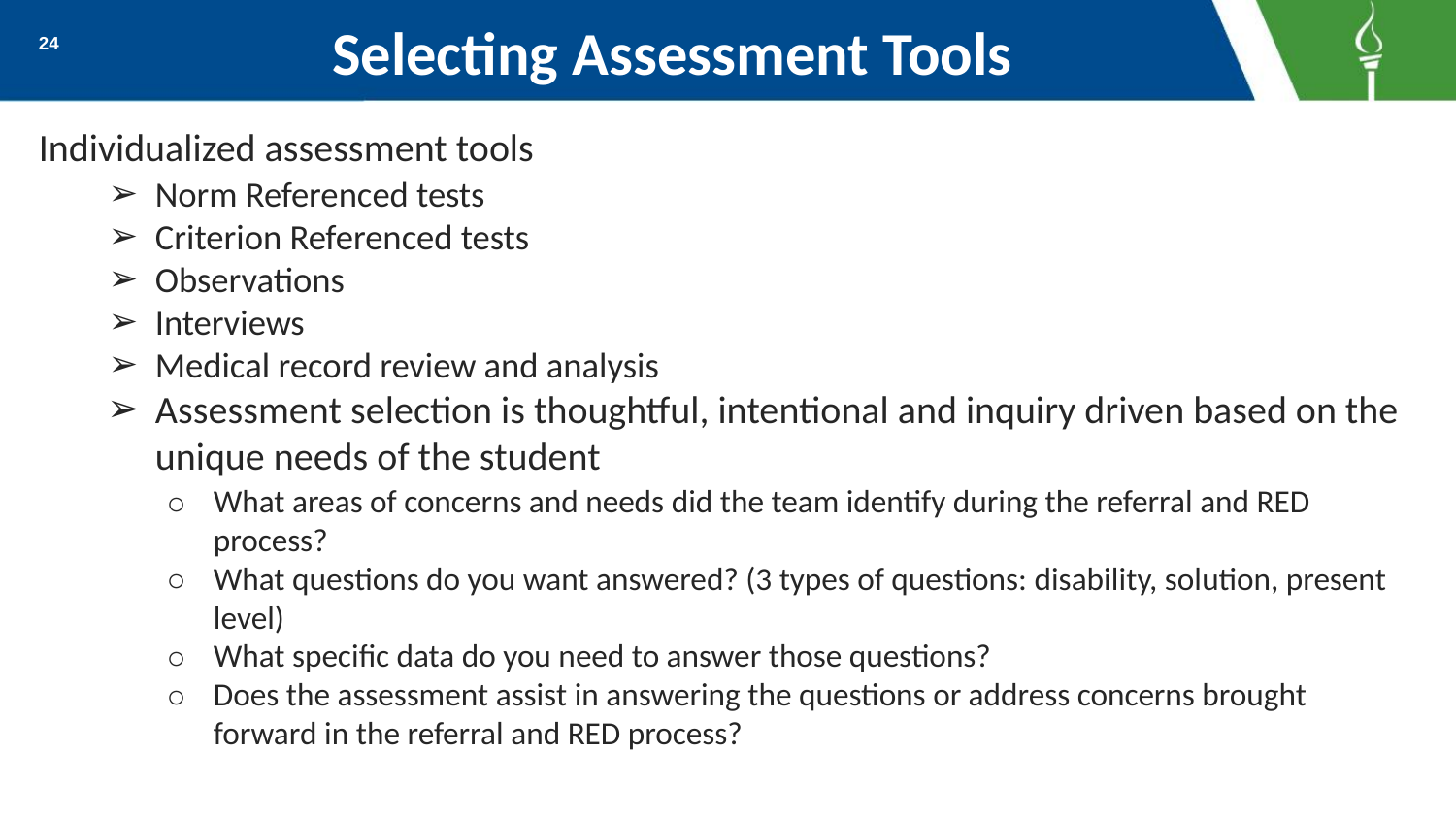

# Selecting Assessment Tools
24
Individualized assessment tools
Norm Referenced tests
Criterion Referenced tests
Observations
Interviews
Medical record review and analysis
Assessment selection is thoughtful, intentional and inquiry driven based on the unique needs of the student
What areas of concerns and needs did the team identify during the referral and RED process?
What questions do you want answered? (3 types of questions: disability, solution, present level)
What specific data do you need to answer those questions?
Does the assessment assist in answering the questions or address concerns brought forward in the referral and RED process?